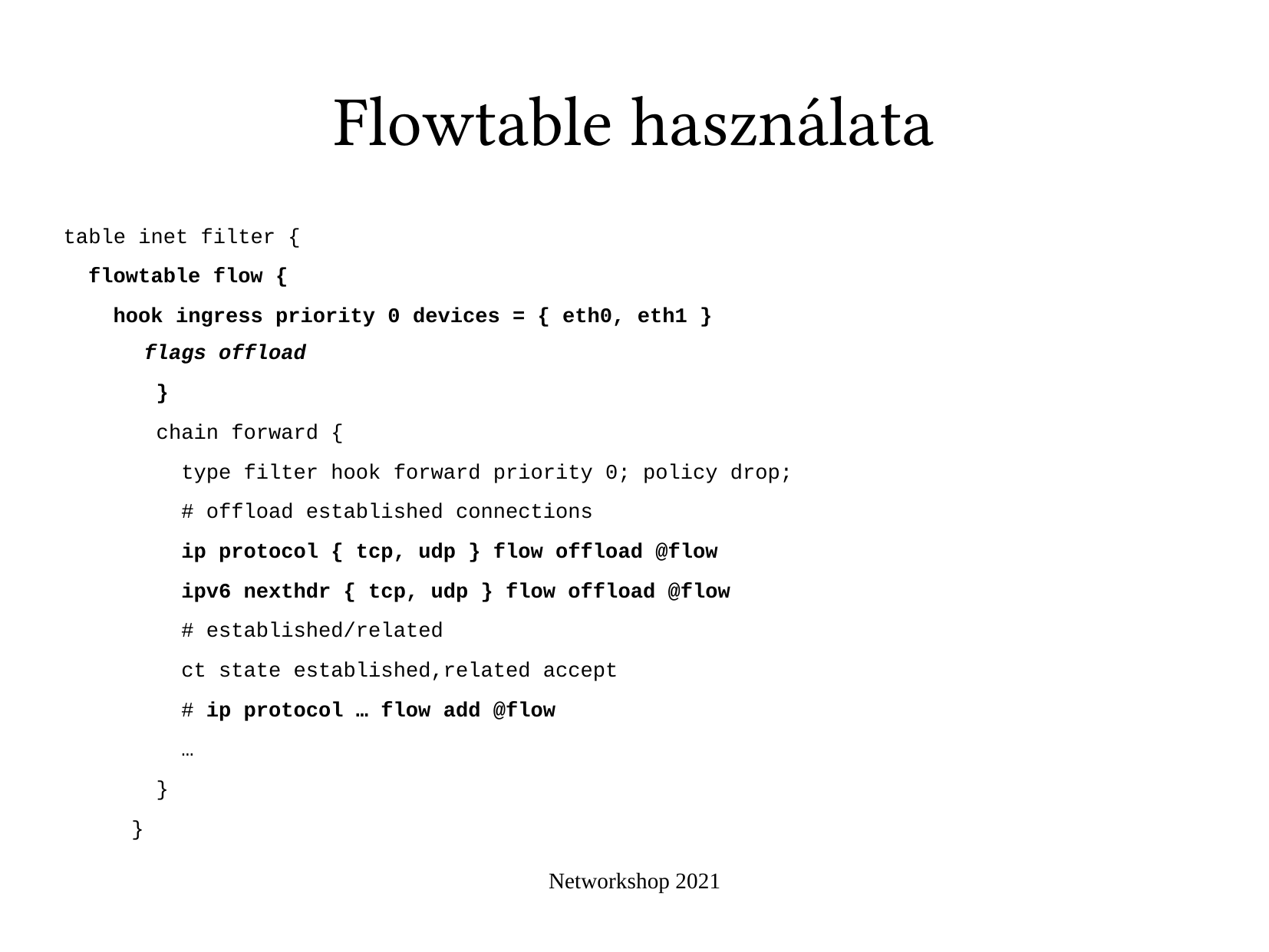

Flowtable használata
table inet filter {
  flowtable flow {
    hook ingress priority 0 devices = { eth0, eth1 }
 flags offload
  }
  chain forward {
    type filter hook forward priority 0; policy drop;
    # offload established connections
    ip protocol { tcp, udp } flow offload @flow
    ipv6 nexthdr { tcp, udp } flow offload @flow
    # established/related
    ct state established,related accept
    # ip protocol … flow add @flow
    …
  }
}
Networkshop 2021